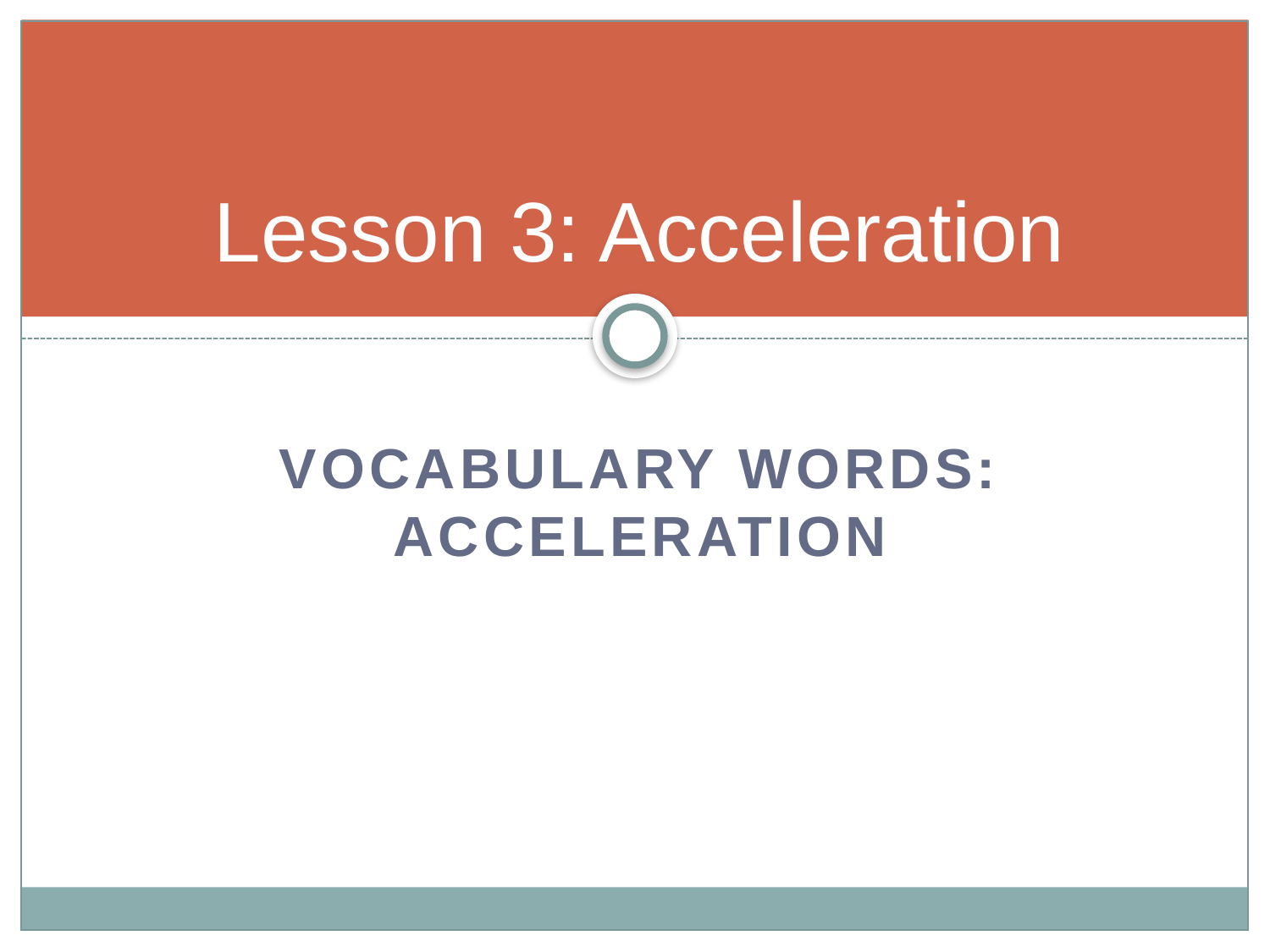

# Lesson 3: Acceleration

Vocabulary words: acceleration